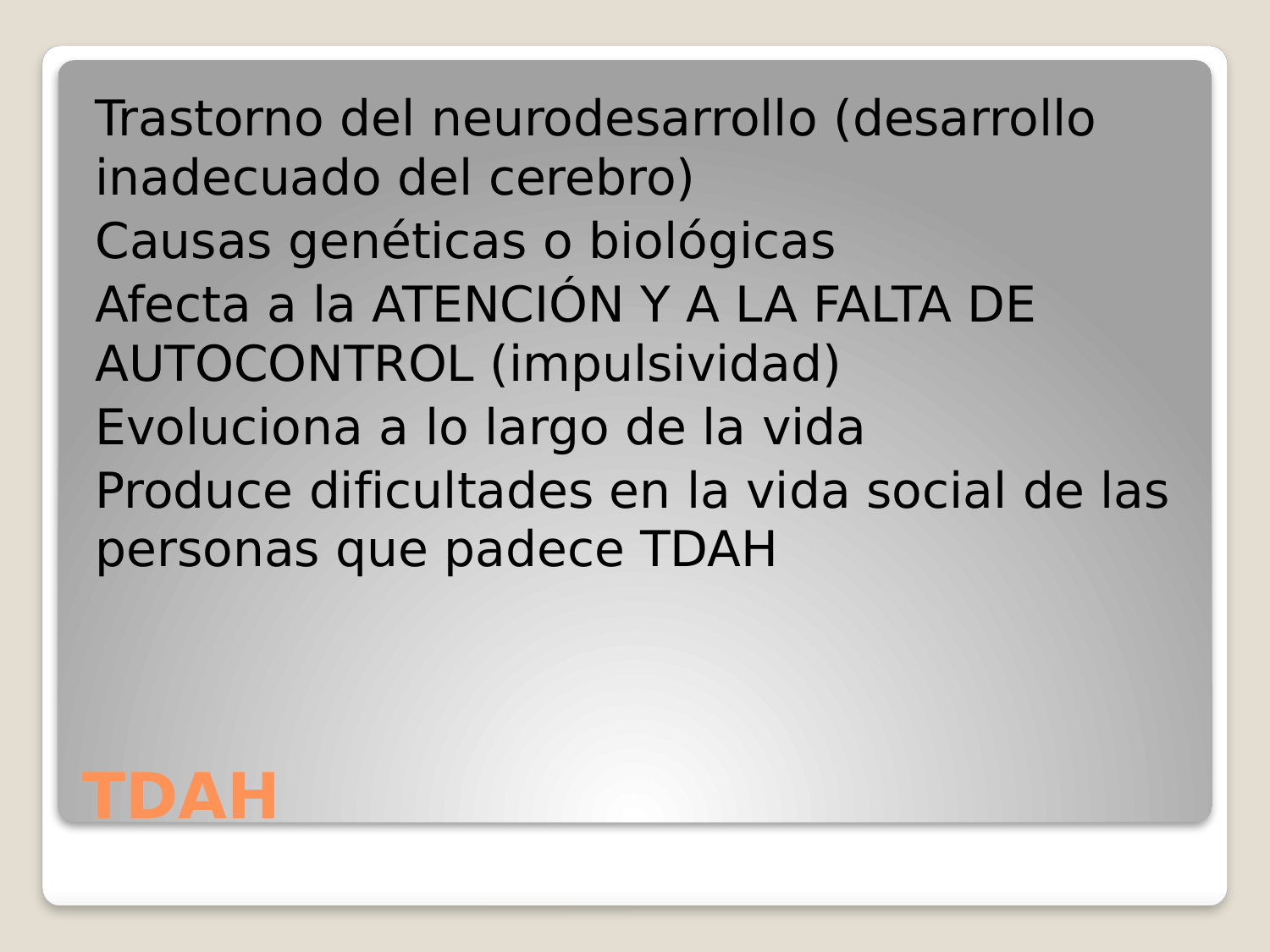

Trastorno del neurodesarrollo (desarrollo inadecuado del cerebro)
Causas genéticas o biológicas
Afecta a la ATENCIÓN Y A LA FALTA DE AUTOCONTROL (impulsividad)
Evoluciona a lo largo de la vida
Produce dificultades en la vida social de las personas que padece TDAH

# TDAH